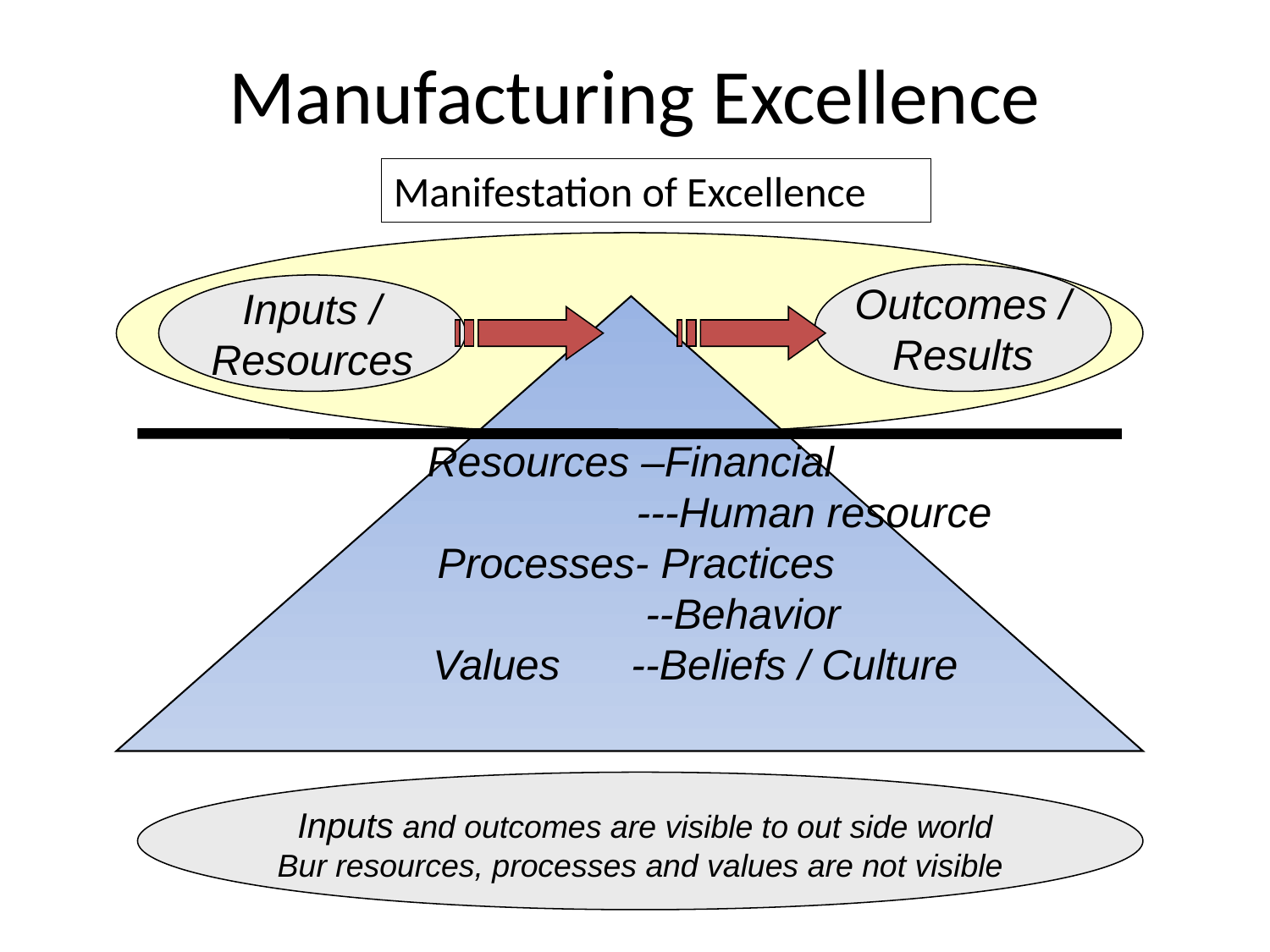

# Manufacturing Excellence

Manifestation of Excellence

Outcomes /
Results
Inputs /
Resources

Resources –Financial
                               ---Human resource
 Processes- Practices
                   --Behavior
           Values      --Beliefs / Culture

 Inputs and outcomes are visible to out side world
Bur resources, processes and values are not visible